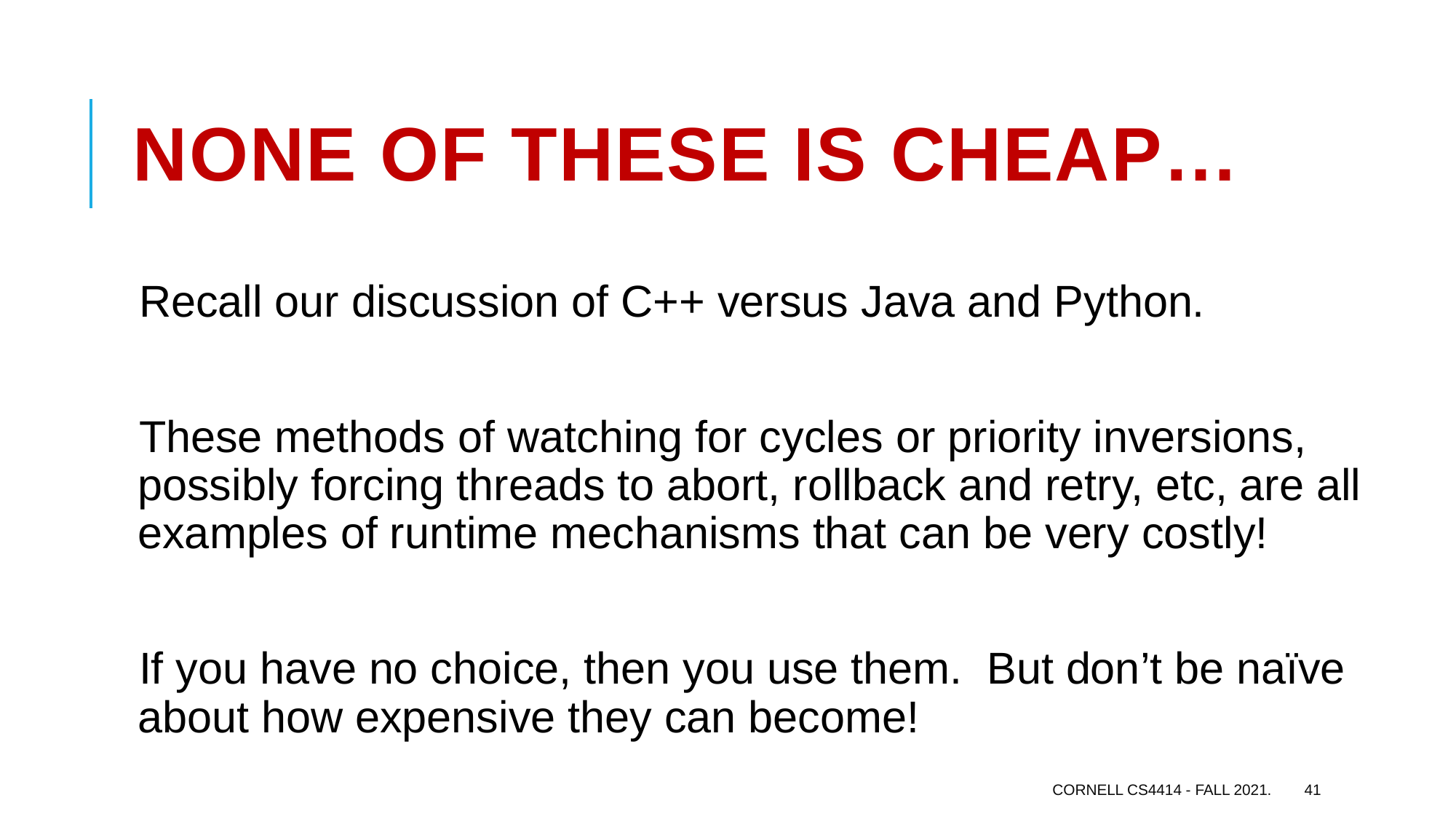

# None of these is cheap…
Recall our discussion of C++ versus Java and Python.

These methods of watching for cycles or priority inversions, possibly forcing threads to abort, rollback and retry, etc, are all examples of runtime mechanisms that can be very costly!

If you have no choice, then you use them.  But don’t be naïve about how expensive they can become!
Cornell CS4414 - Fall 2021.
41